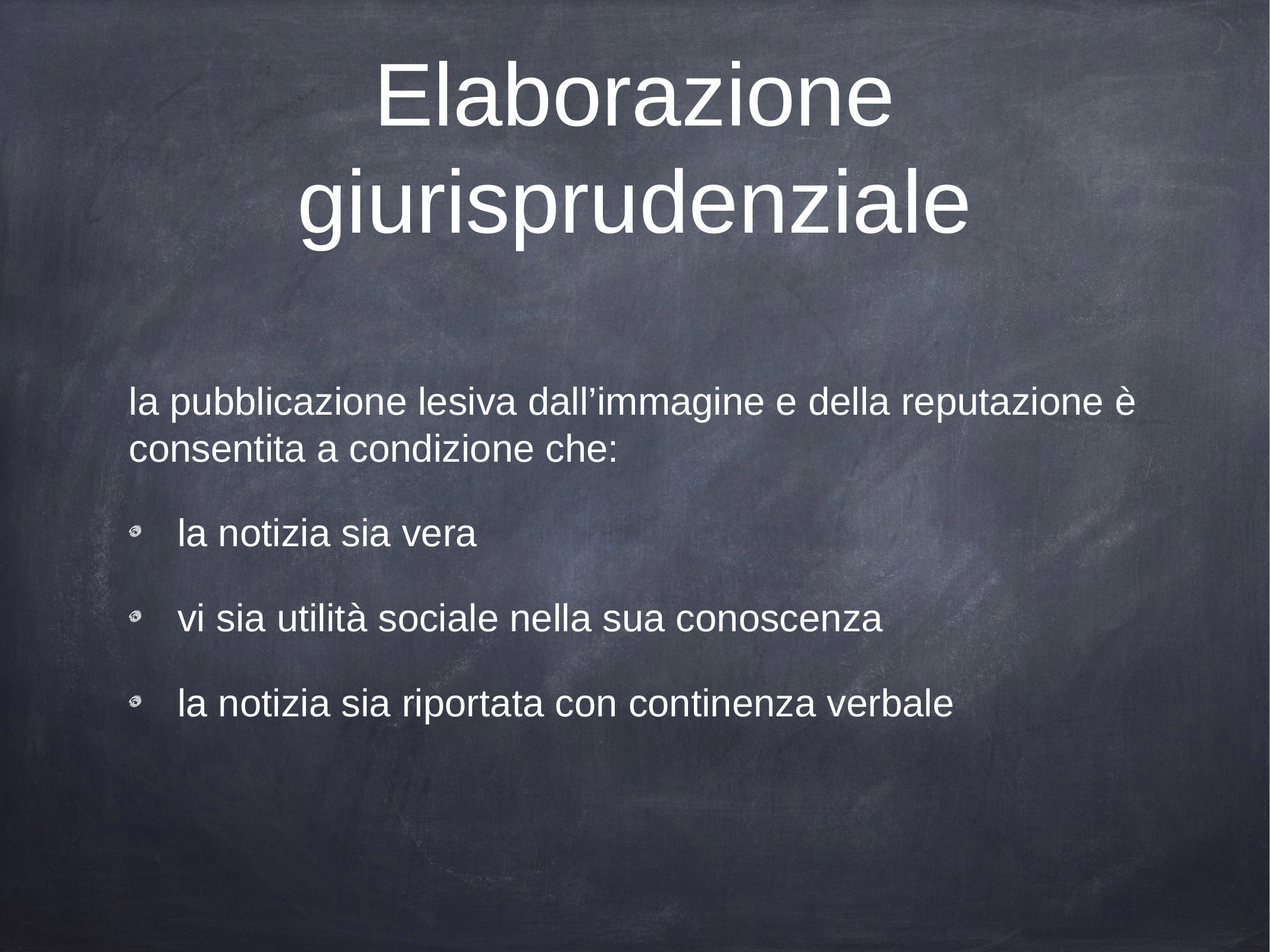

# Elaborazione giurisprudenziale
la pubblicazione lesiva dall’immagine e della reputazione è consentita a condizione che:
la notizia sia vera
vi sia utilità sociale nella sua conoscenza
la notizia sia riportata con continenza verbale